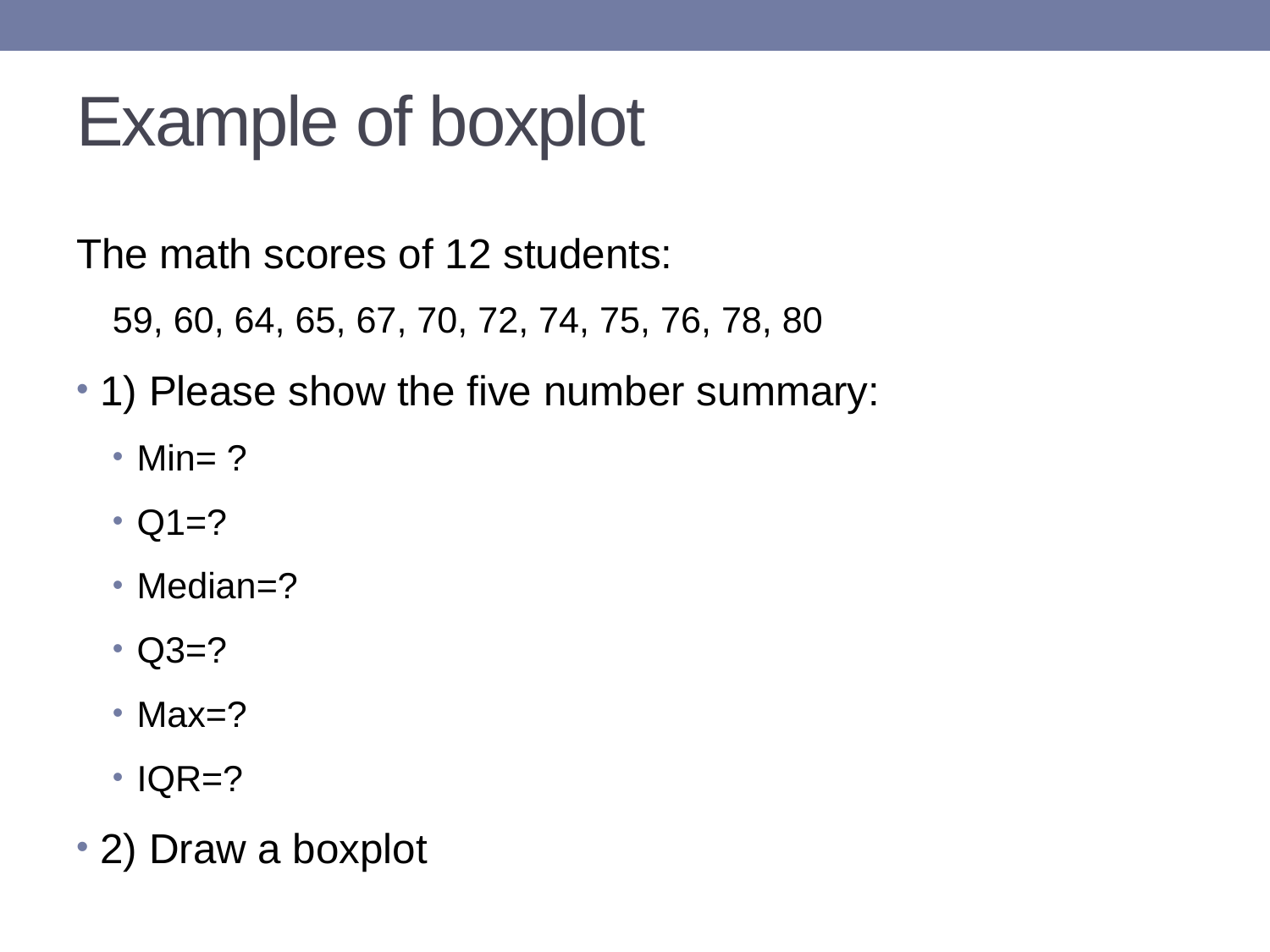

# Example of boxplot
The math scores of 12 students:
59, 60, 64, 65, 67, 70, 72, 74, 75, 76, 78, 80
1) Please show the five number summary:
Min= ?
Q1=?
Median=?
Q3=?
Max=?
IQR=?
2) Draw a boxplot